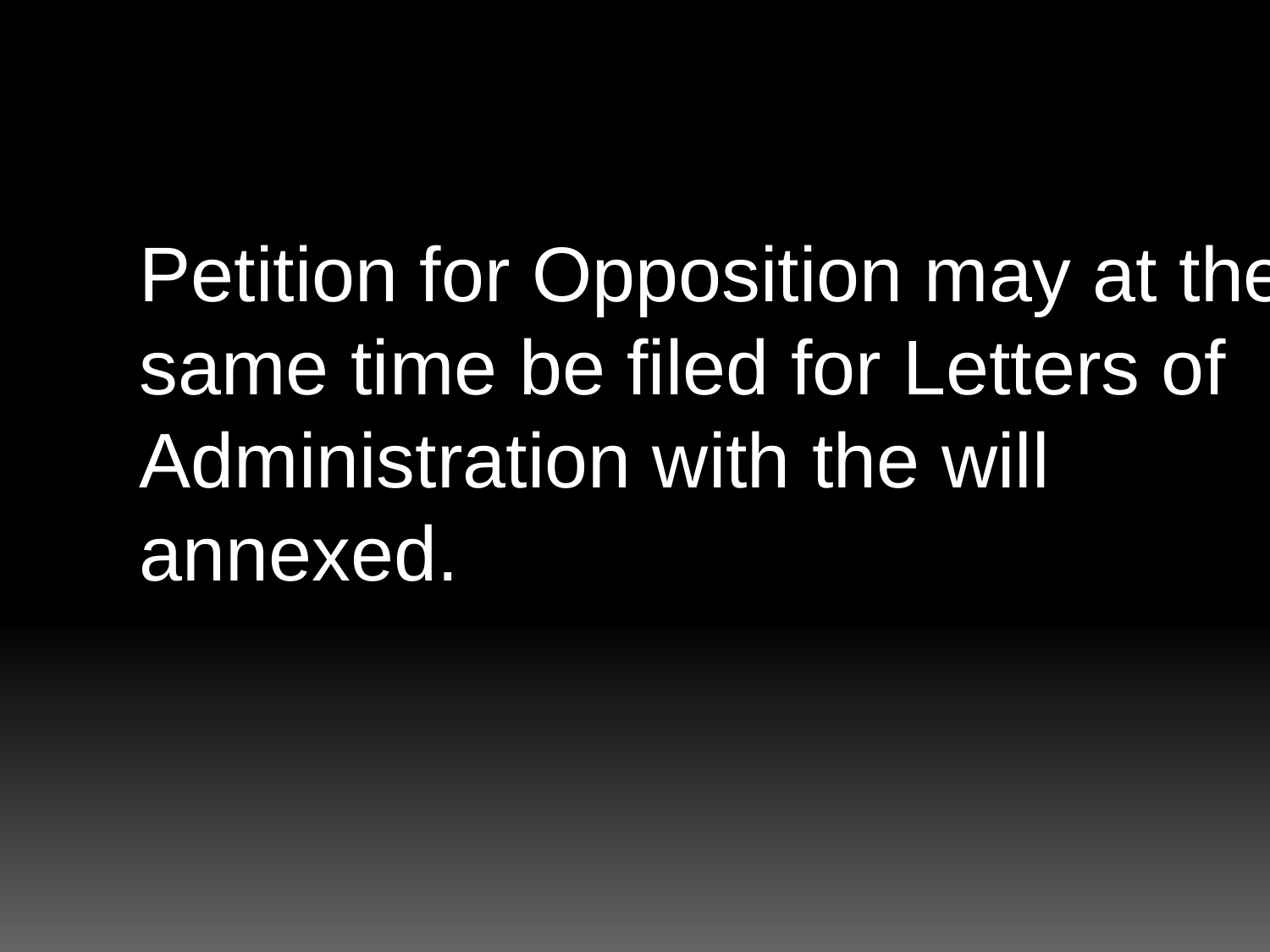

Petition for Opposition may at the same time be filed for Letters of Administration with the will annexed.